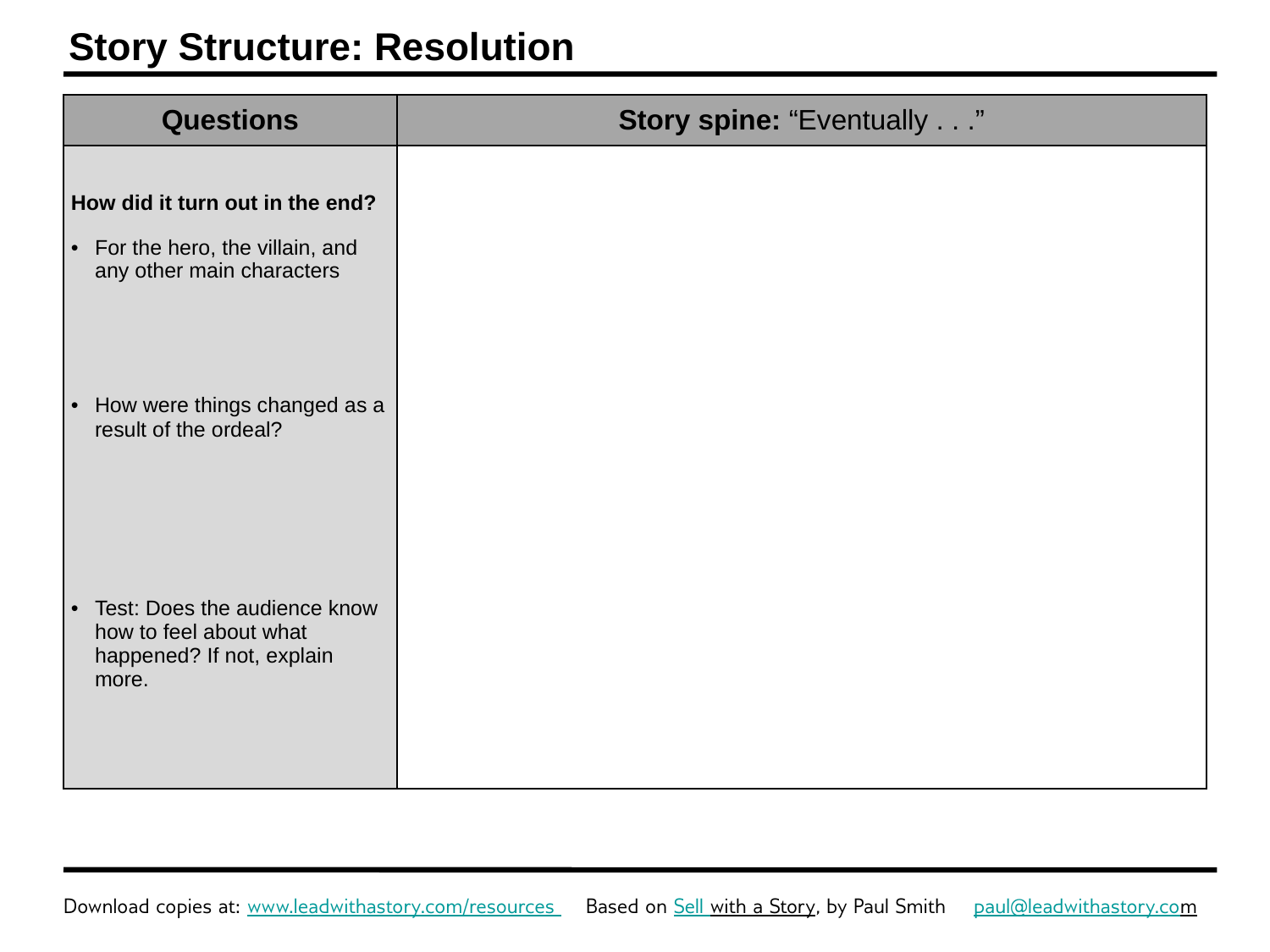

# Story Structure: Resolution
| Questions | Story spine: “Eventually . . .” |
| --- | --- |
| How did it turn out in the end? For the hero, the villain, and any other main characters How were things changed as a result of the ordeal? Test: Does the audience know how to feel about what happened? If not, explain more. |  |